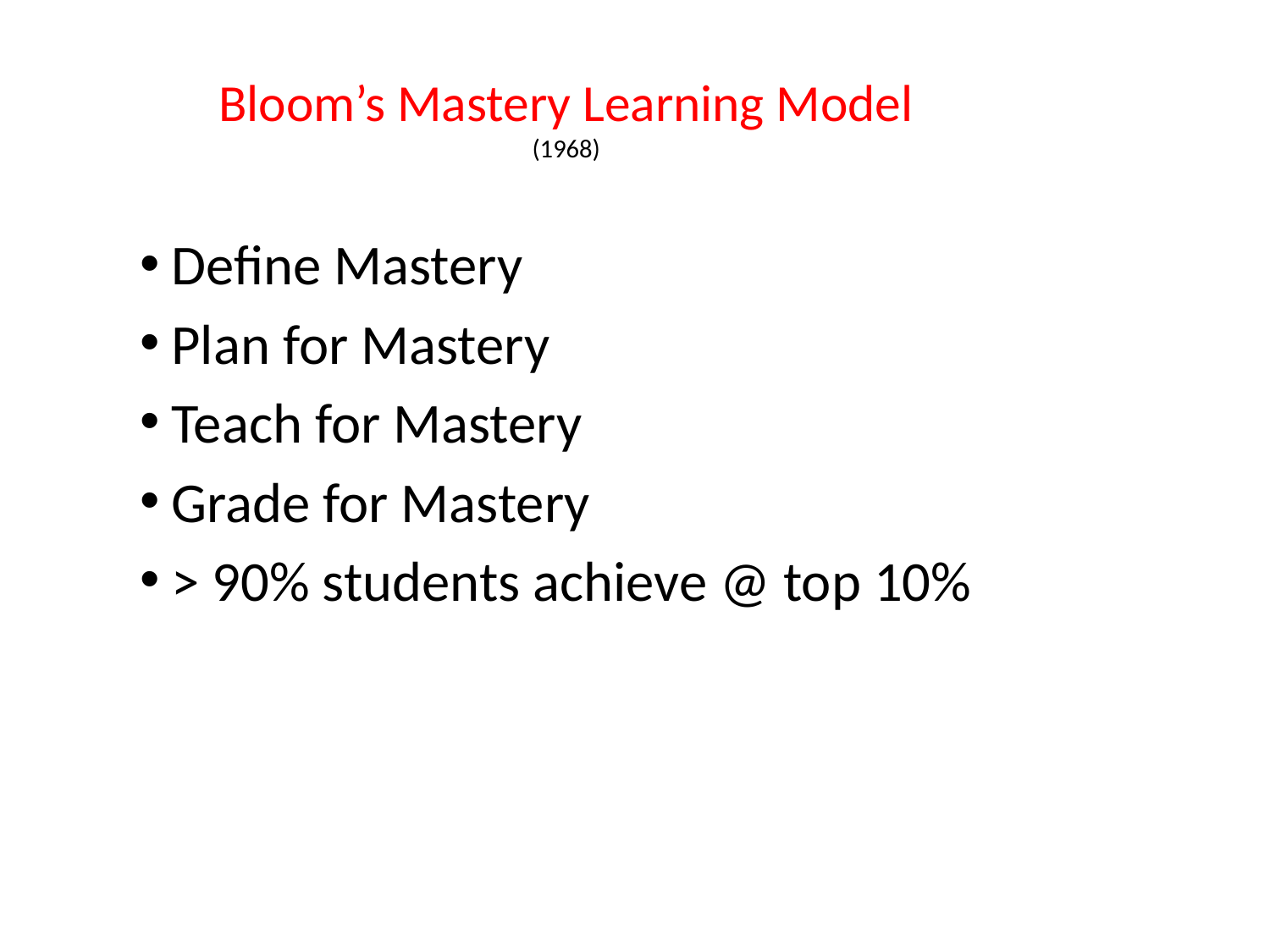

Bloom’s Mastery Learning Model
(1968)
Define Mastery
Plan for Mastery
Teach for Mastery
Grade for Mastery
> 90% students achieve @ top 10%